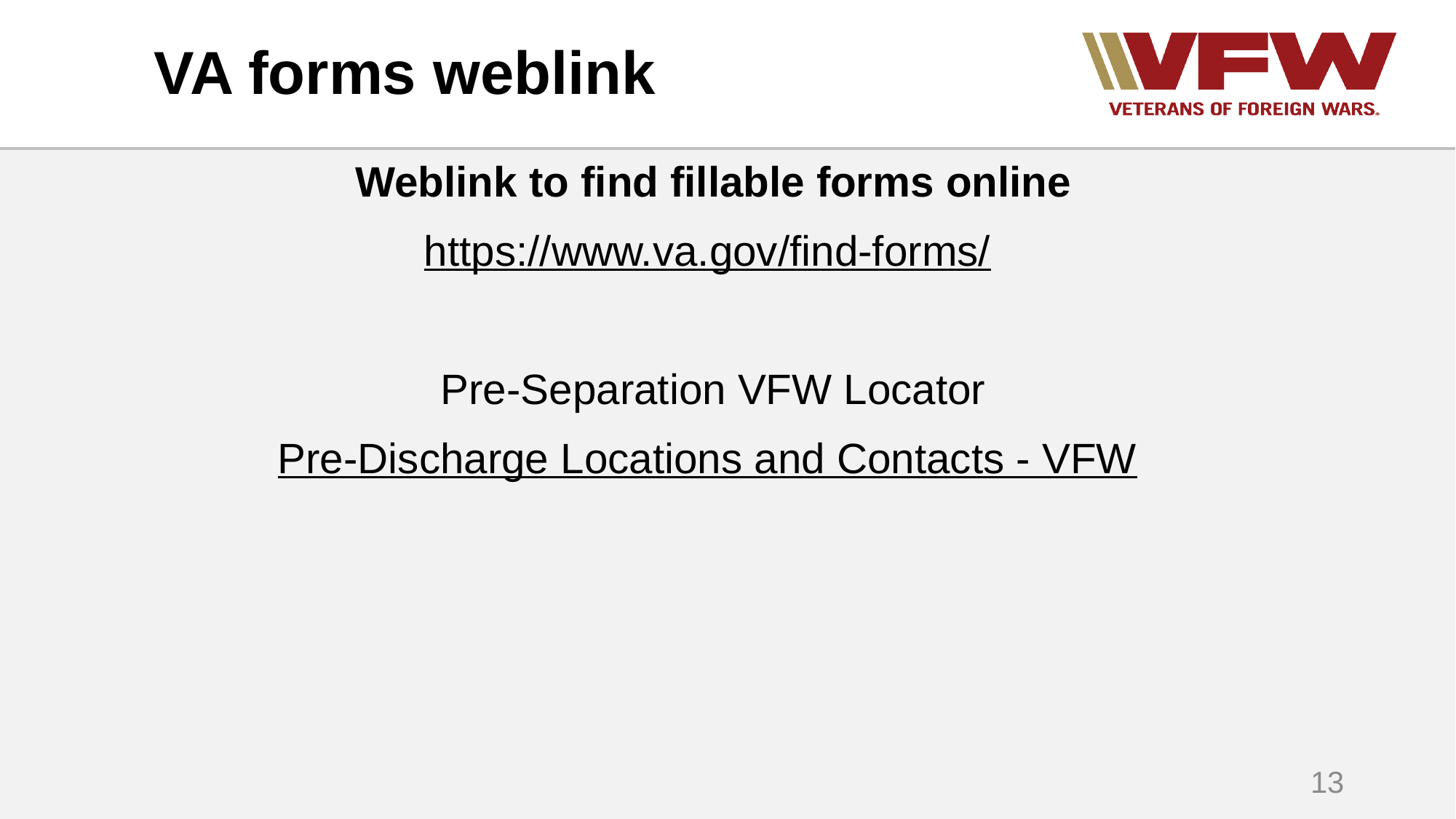

# VA forms weblink
Weblink to find fillable forms online
https://www.va.gov/find-forms/

Pre-Separation VFW Locator
Pre-Discharge Locations and Contacts - VFW

13